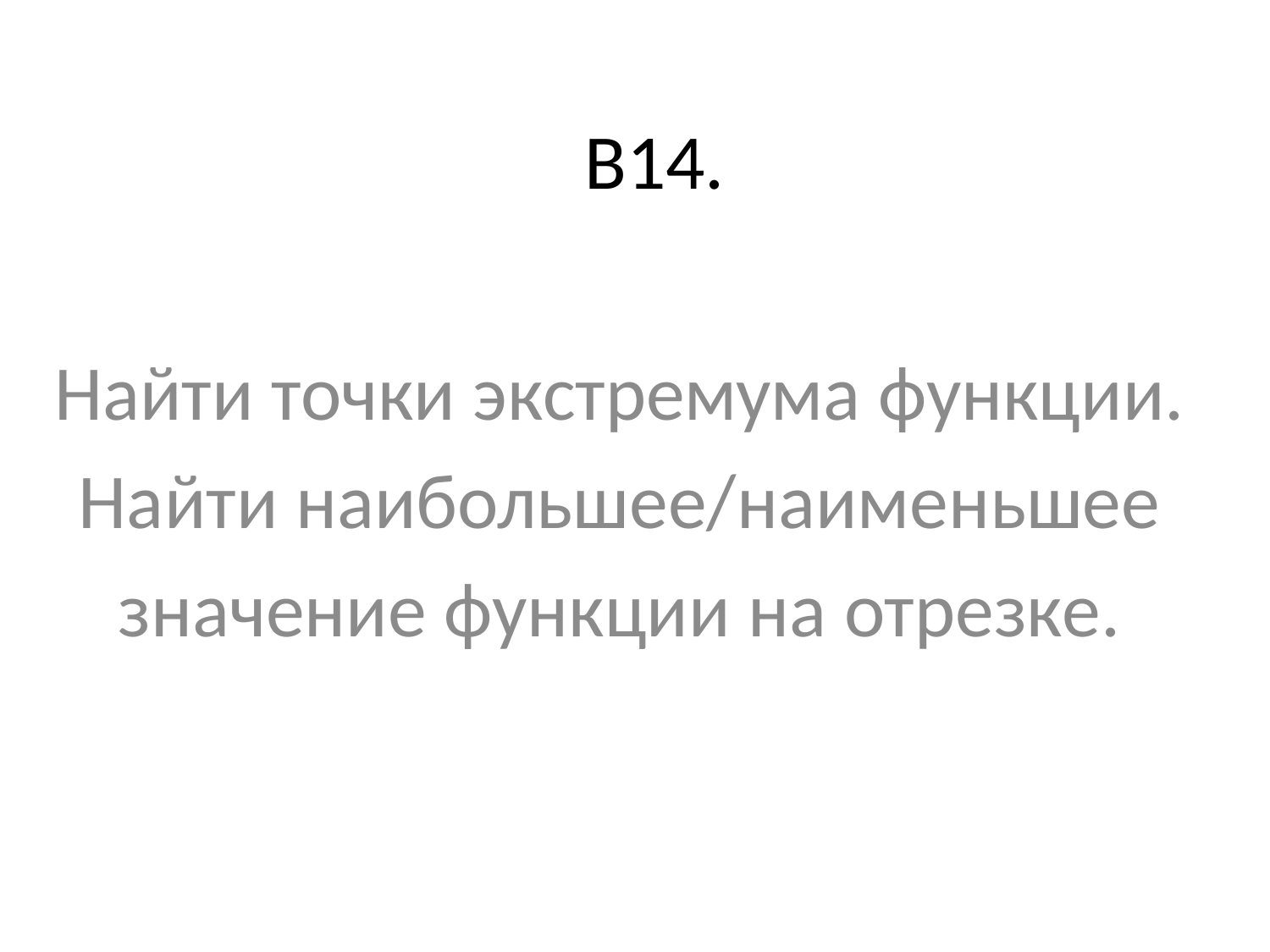

# В14.
Найти точки экстремума функции.
Найти наибольшее/наименьшее
значение функции на отрезке.